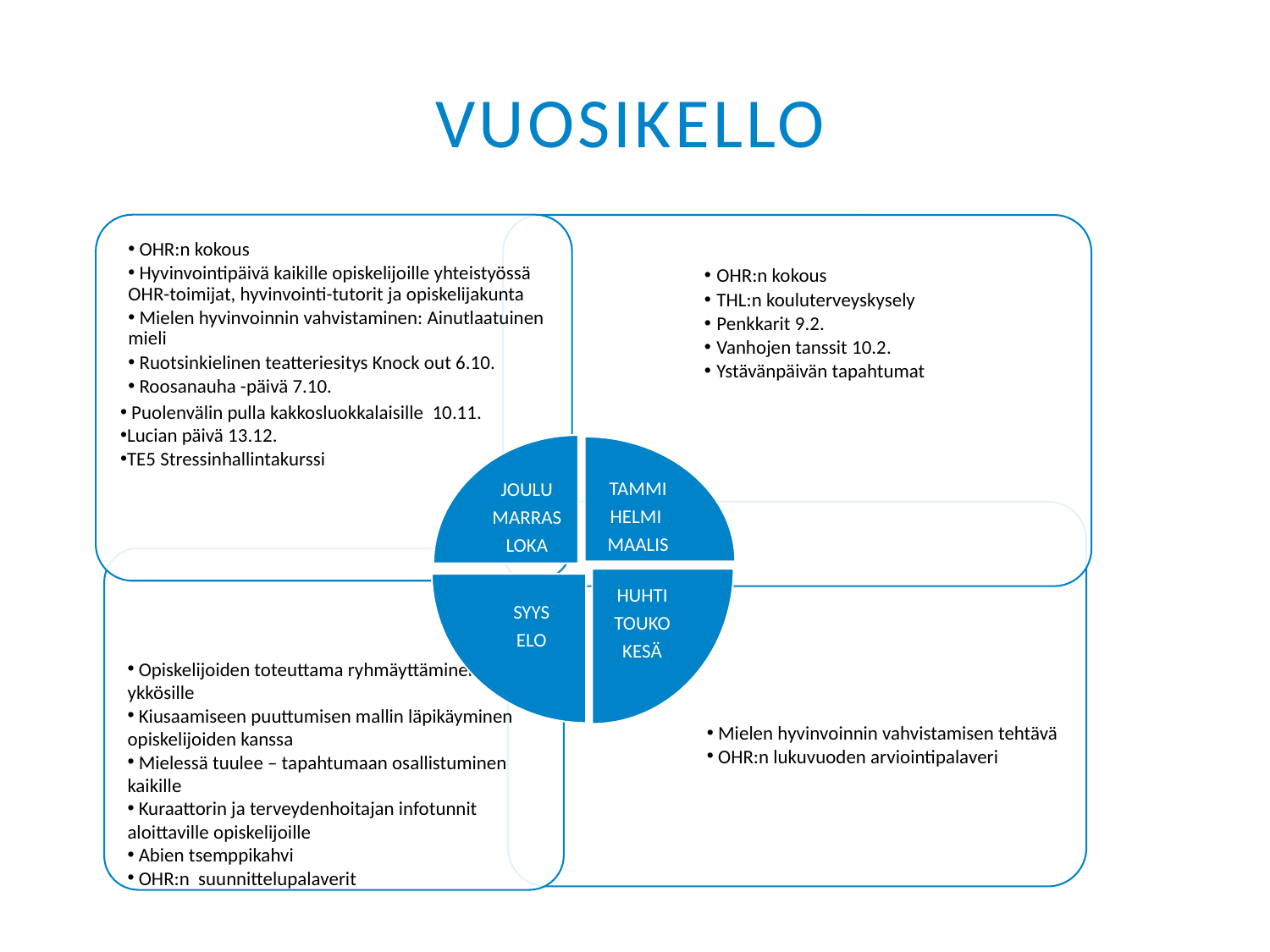

# vUOSIKELLO

 Mielen hyvinvoinnin vahvistamisen tehtävä
 OHR:n lukuvuoden arviointipalaveri
 Opiskelijoiden toteuttama ryhmäyttäminen ykkösille
 Kiusaamiseen puuttumisen mallin läpikäyminen opiskelijoiden kanssa
 Mielessä tuulee – tapahtumaan osallistuminen kaikille
 Kuraattorin ja terveydenhoitajan infotunnit aloittaville opiskelijoille
 Abien tsemppikahvi
 OHR:n  suunnittelupalaverit

 OHR:n kokous
 THL:n kouluterveyskysely
 Penkkarit 9.2.
 Vanhojen tanssit 10.2.
 Ystävänpäivän tapahtumat

 OHR:n kokous
 Hyvinvointipäivä kaikille opiskelijoille yhteistyössä OHR-toimijat, hyvinvointi-tutorit ja opiskelijakunta
 Mielen hyvinvoinnin vahvistaminen: Ainutlaatuinen mieli
 Ruotsinkielinen teatteriesitys Knock out 6.10.
 Roosanauha -päivä 7.10.
 Puolenvälin pulla kakkosluokkalaisille  10.11.
Lucian päivä 13.12.
TE5 Stressinhallintakurssi

JOULU
MARRAS
LOKA
TAMMI
HELMI
MAALIS
HUHTI
TOUKO
KESÄ
SYYS
ELO